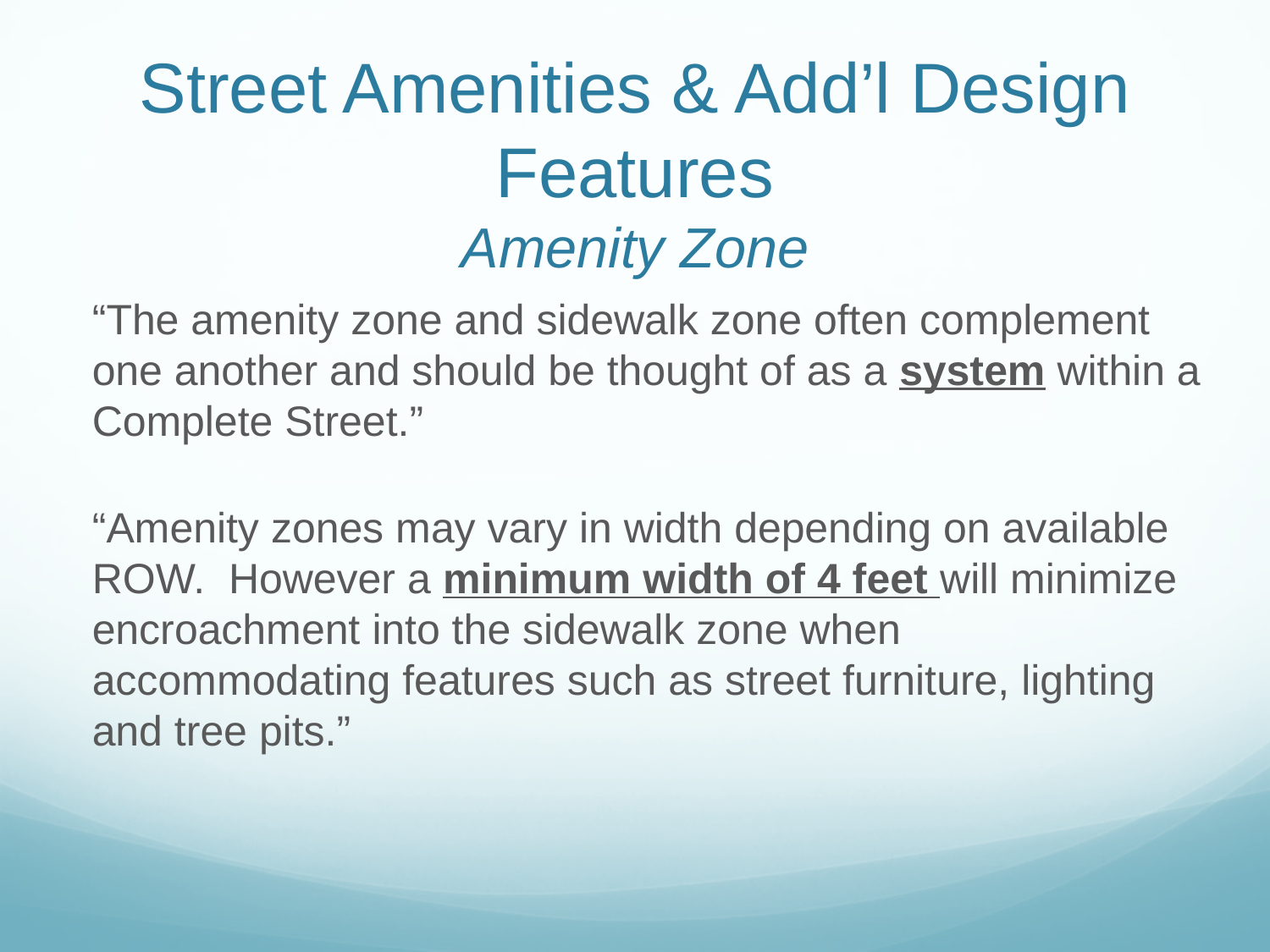

# Street Amenities & Add’l Design Features Amenity Zone
“The amenity zone and sidewalk zone often complement one another and should be thought of as a system within a Complete Street.”
“Amenity zones may vary in width depending on available ROW.  However a minimum width of 4 feet will minimize encroachment into the sidewalk zone when accommodating features such as street furniture, lighting and tree pits.”